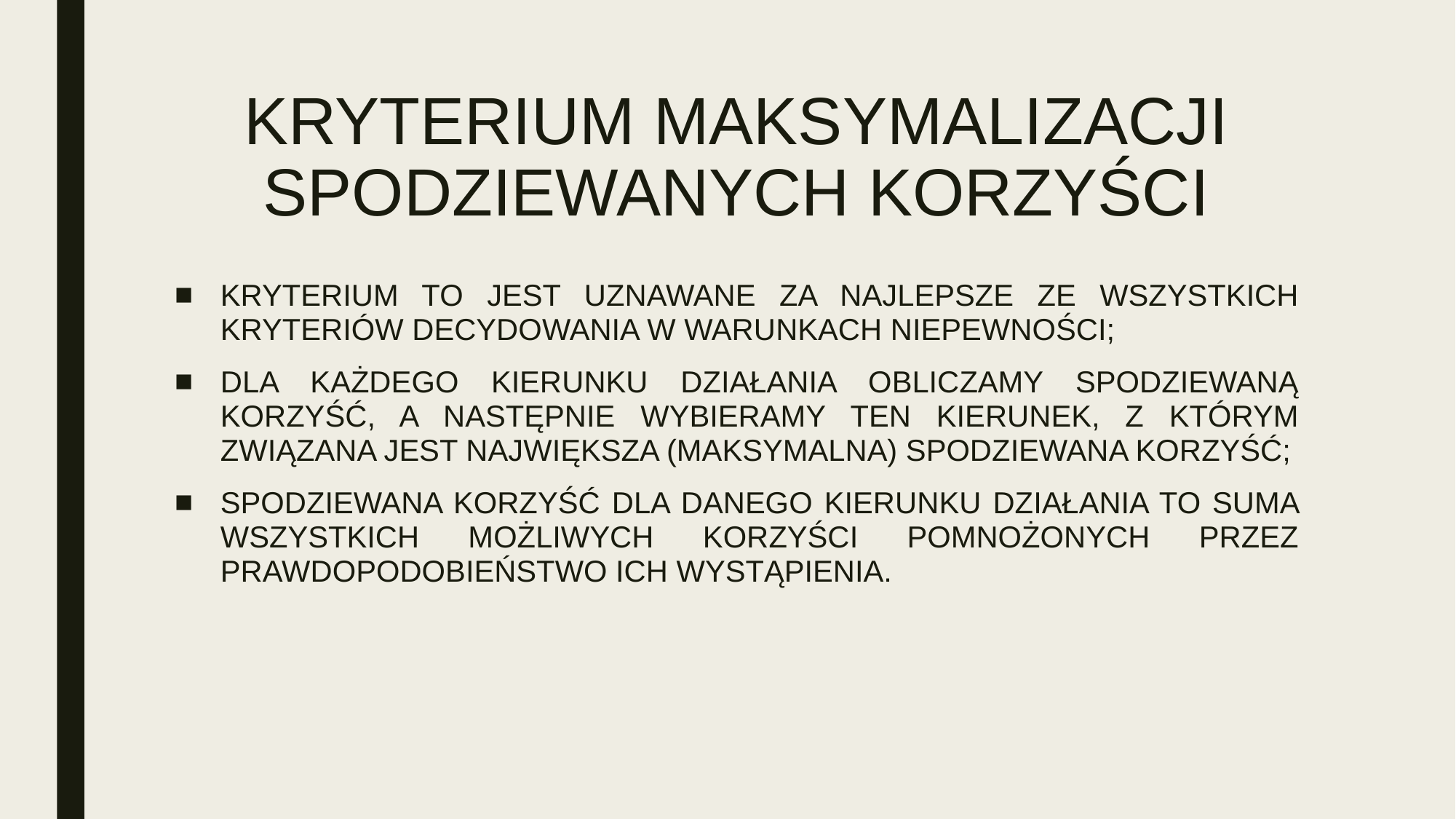

# KRYTERIUM MAKSYMALIZACJI SPODZIEWANYCH KORZYŚCI
KRYTERIUM TO JEST UZNAWANE ZA NAJLEPSZE ZE WSZYSTKICH KRYTERIÓW DECYDOWANIA W WARUNKACH NIEPEWNOŚCI;
DLA KAŻDEGO KIERUNKU DZIAŁANIA OBLICZAMY SPODZIEWANĄ KORZYŚĆ, A NASTĘPNIE WYBIERAMY TEN KIERUNEK, Z KTÓRYM ZWIĄZANA JEST NAJWIĘKSZA (MAKSYMALNA) SPODZIEWANA KORZYŚĆ;
SPODZIEWANA KORZYŚĆ DLA DANEGO KIERUNKU DZIAŁANIA TO SUMA WSZYSTKICH MOŻLIWYCH KORZYŚCI POMNOŻONYCH PRZEZ PRAWDOPODOBIEŃSTWO ICH WYSTĄPIENIA.